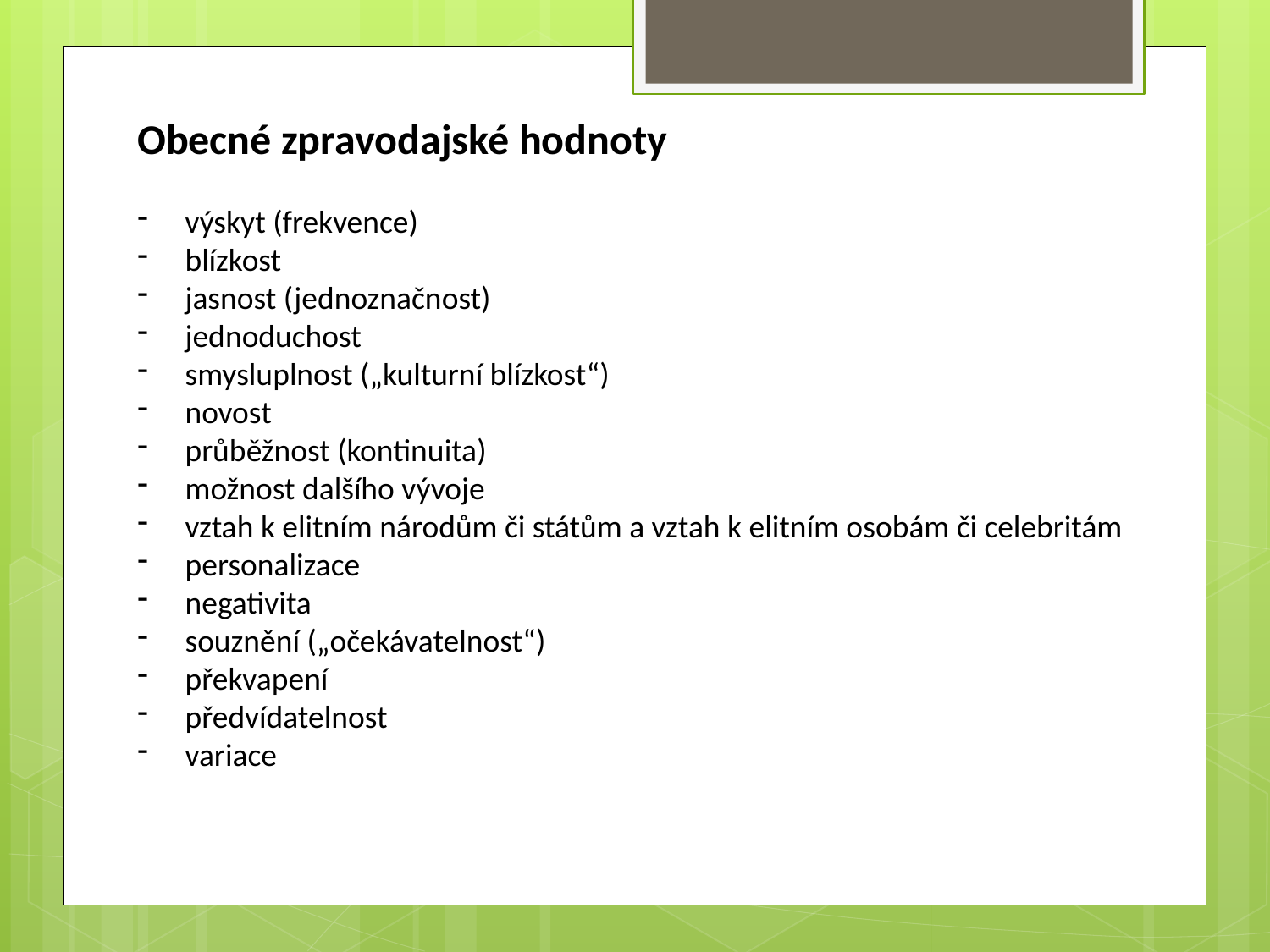

Obecné zpravodajské hodnoty

výskyt (frekvence)
blízkost
jasnost (jednoznačnost)
jednoduchost
smysluplnost („kulturní blízkost“)
novost
průběžnost (kontinuita)
možnost dalšího vývoje
vztah k elitním národům či státům a vztah k elitním osobám či celebritám
personalizace
negativita
souznění („očekávatelnost“)
překvapení
předvídatelnost
variace